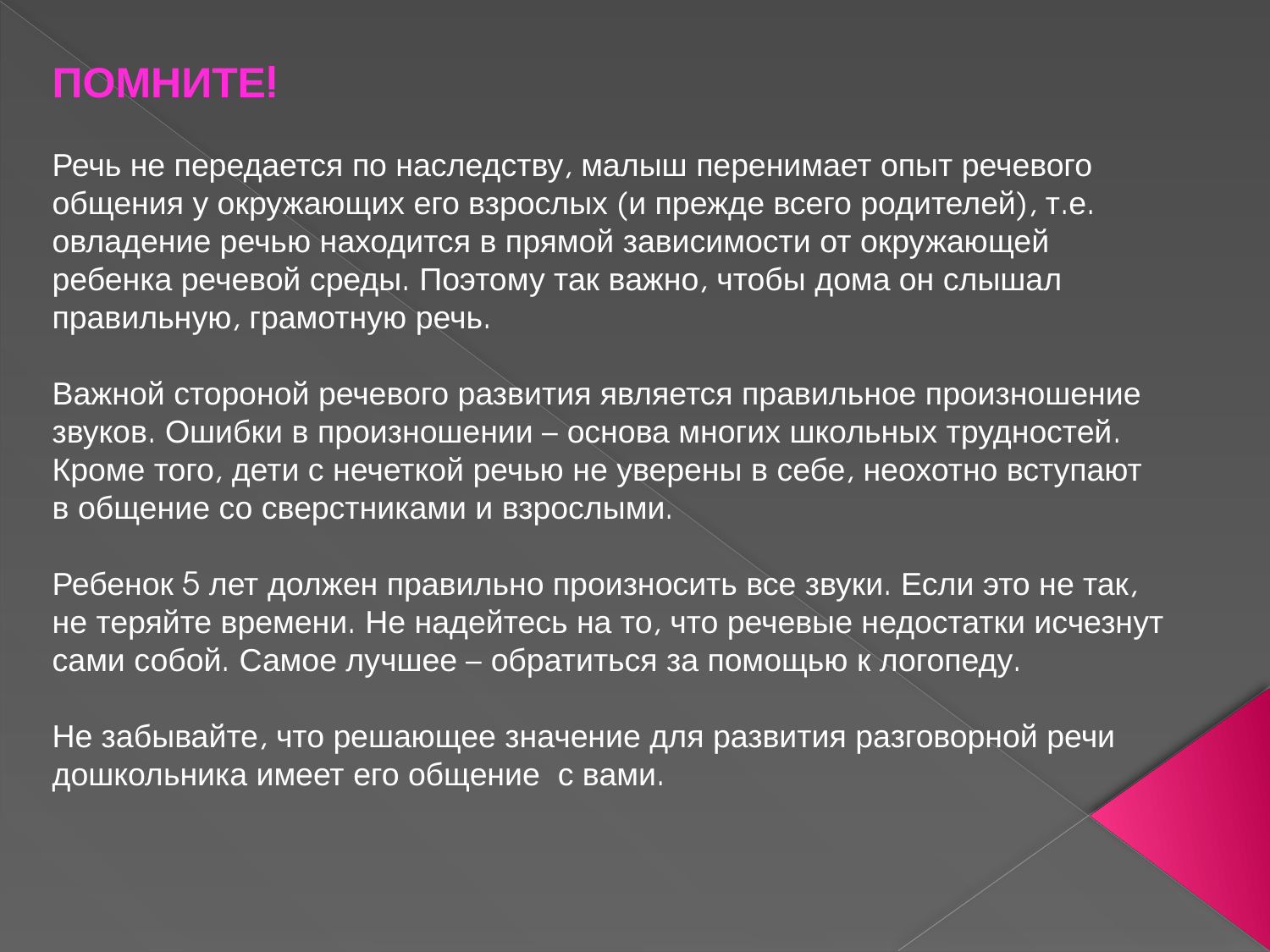

ПОМНИТЕ!

Речь не передается по наследству, малыш перенимает опыт речевого общения у окружающих его взрослых (и прежде всего родителей), т.е. овладение речью находится в прямой зависимости от окружающей ребенка речевой среды. Поэтому так важно, чтобы дома он слышал правильную, грамотную речь.

Важной стороной речевого развития является правильное произношение звуков. Ошибки в произношении – основа многих школьных трудностей. Кроме того, дети с нечеткой речью не уверены в себе, неохотно вступают в общение со сверстниками и взрослыми.

Ребенок 5 лет должен правильно произносить все звуки. Если это не так, не теряйте времени. Не надейтесь на то, что речевые недостатки исчезнут сами собой. Самое лучшее – обратиться за помощью к логопеду.

Не забывайте, что решающее значение для развития разговорной речи дошкольника имеет его общение  с вами.